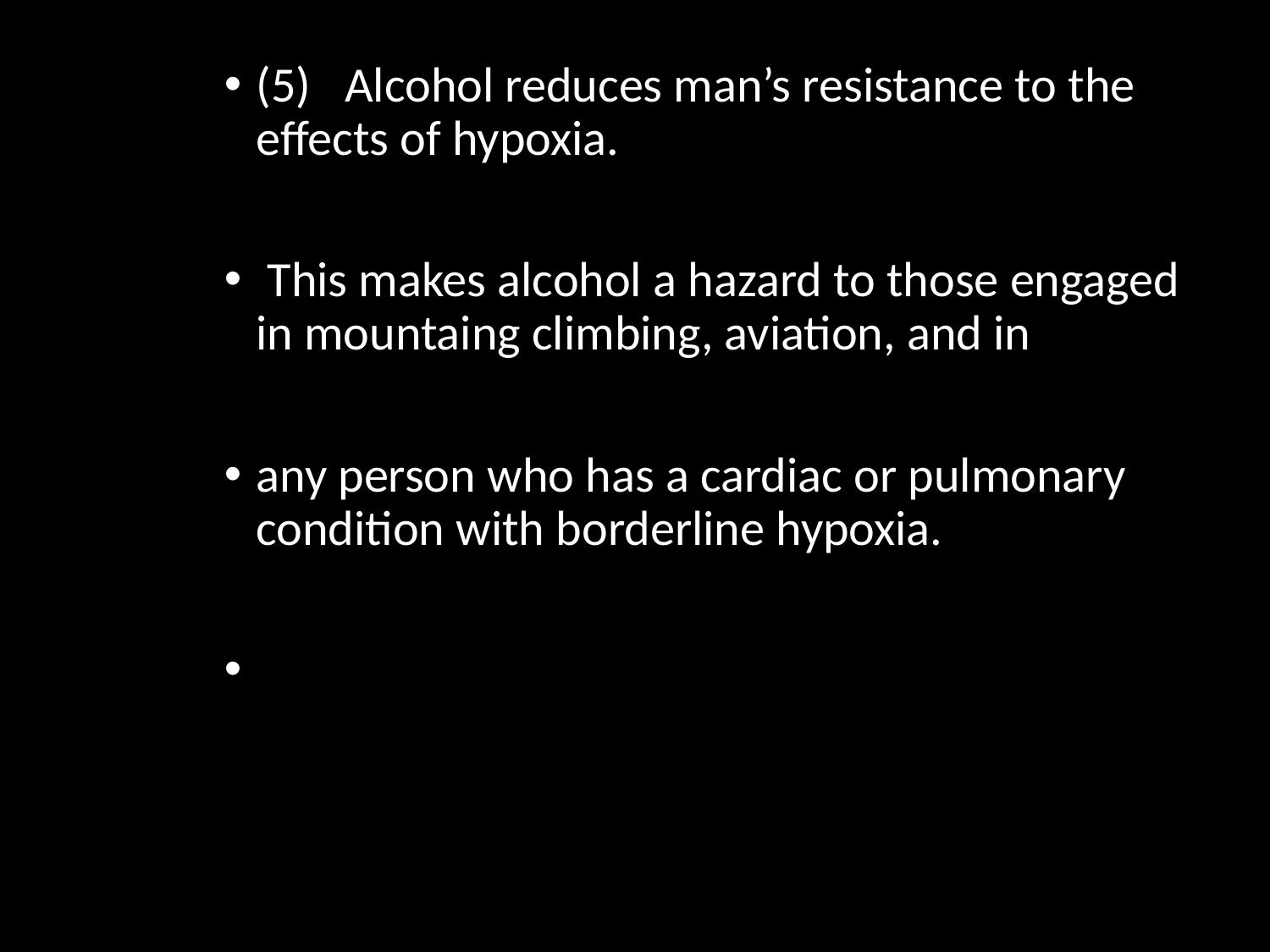

(5)   Alcohol reduces man’s resistance to the effects of hypoxia.

 This makes alcohol a hazard to those engaged in mountaing climbing, aviation, and in

any person who has a cardiac or pulmonary condition with borderline hypoxia.